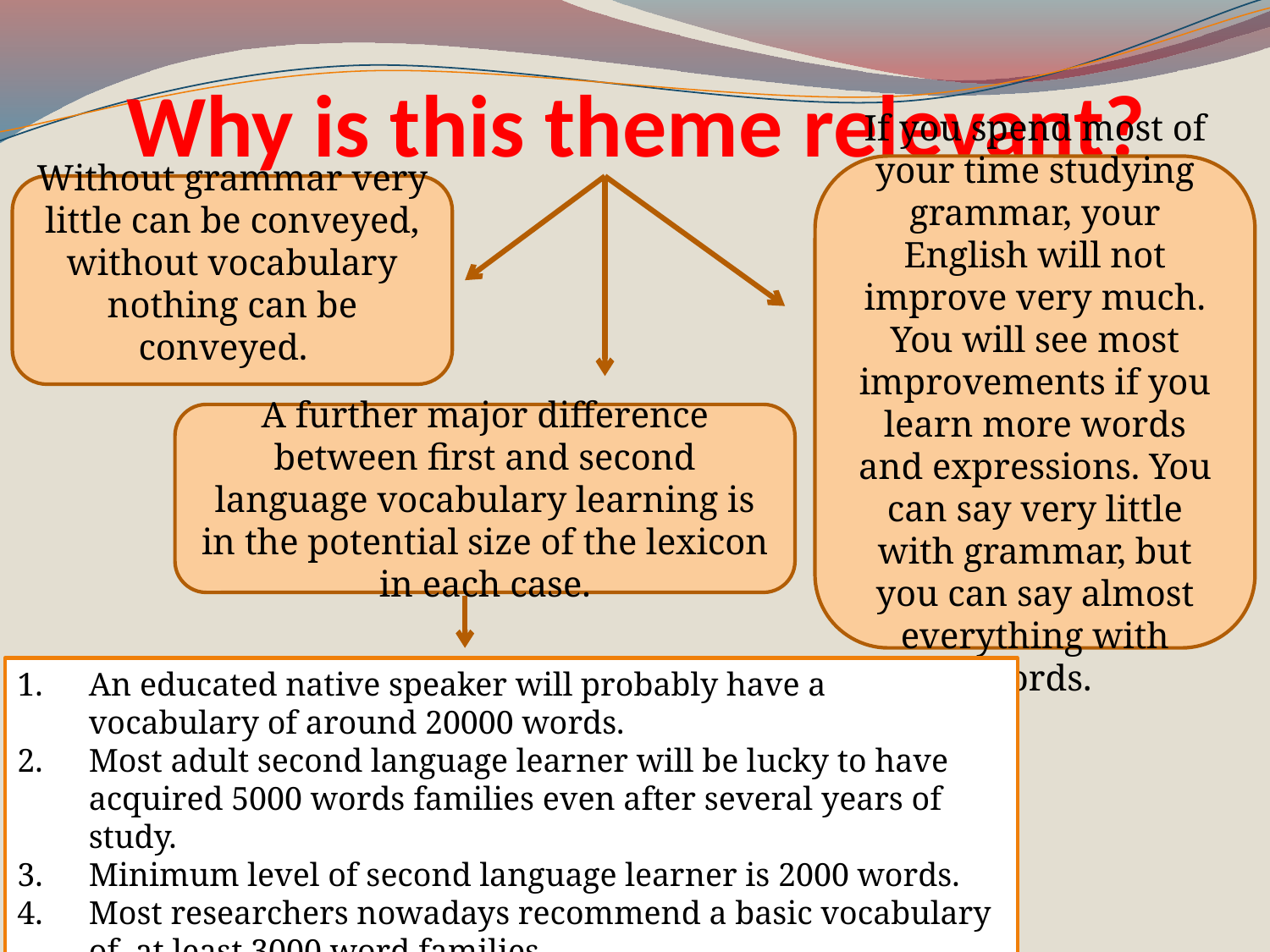

# Why is this theme relevant?
If you spend most of your time studying grammar, your English will not improve very much. You will see most improvements if you learn more words and expressions. You can say very little with grammar, but you can say almost everything with words.
Without grammar very little can be conveyed, without vocabulary nothing can be conveyed.

A further major difference between first and second language vocabulary learning is in the potential size of the lexicon in each case.
An educated native speaker will probably have a vocabulary of around 20000 words.
Most adult second language learner will be lucky to have acquired 5000 words families even after several years of study.
Minimum level of second language learner is 2000 words.
Most researchers nowadays recommend a basic vocabulary of  at least 3000 word families.